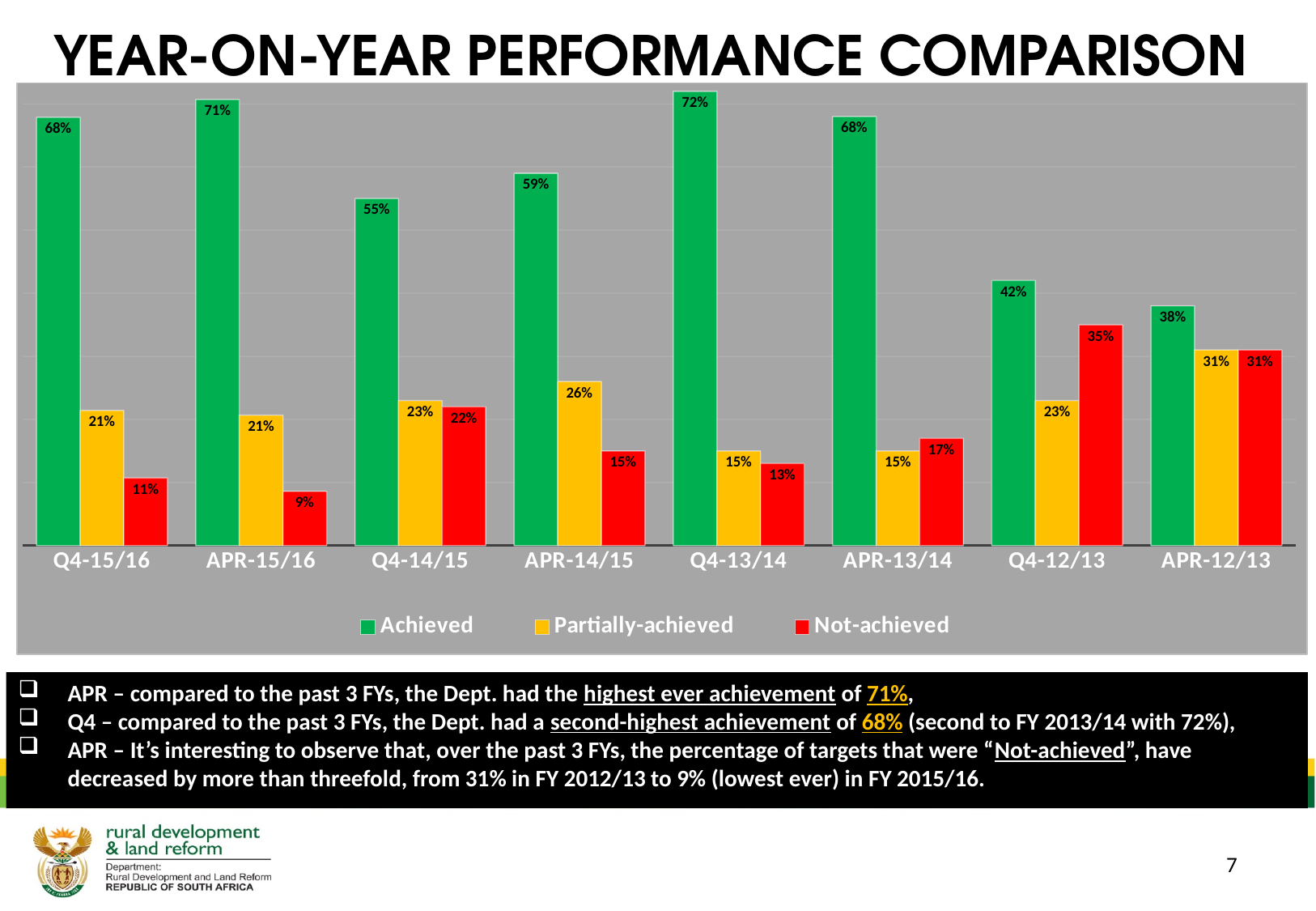

# YEAR-ON-YEAR PERFORMANCE COMPARISON

### Chart

| Category | Achieved | Partially-achieved | Not-achieved |
|---|---|---|---|
| Q4-15/16 | 0.6785714285714292 | 0.214285714285714 | 0.107142857142857 |
| APR-15/16 | 0.706896551724138 | 0.206896551724138 | 0.08620689655172412 |
| Q4-14/15 | 0.55 | 0.23 | 0.22 |
| APR-14/15 | 0.59 | 0.26 | 0.15000000000000002 |
| Q4-13/14 | 0.7200000000000001 | 0.15000000000000002 | 0.13 |
| APR-13/14 | 0.68 | 0.15000000000000002 | 0.17 |
| Q4-12/13 | 0.42000000000000004 | 0.23 | 0.35000000000000003 |
| APR-12/13 | 0.38000000000000006 | 0.31000000000000005 | 0.31000000000000005 |
APR – compared to the past 3 FYs, the Dept. had the highest ever achievement of 71%,
Q4 – compared to the past 3 FYs, the Dept. had a second-highest achievement of 68% (second to FY 2013/14 with 72%),
APR – It’s interesting to observe that, over the past 3 FYs, the percentage of targets that were “Not-achieved”, have decreased by more than threefold, from 31% in FY 2012/13 to 9% (lowest ever) in FY 2015/16.